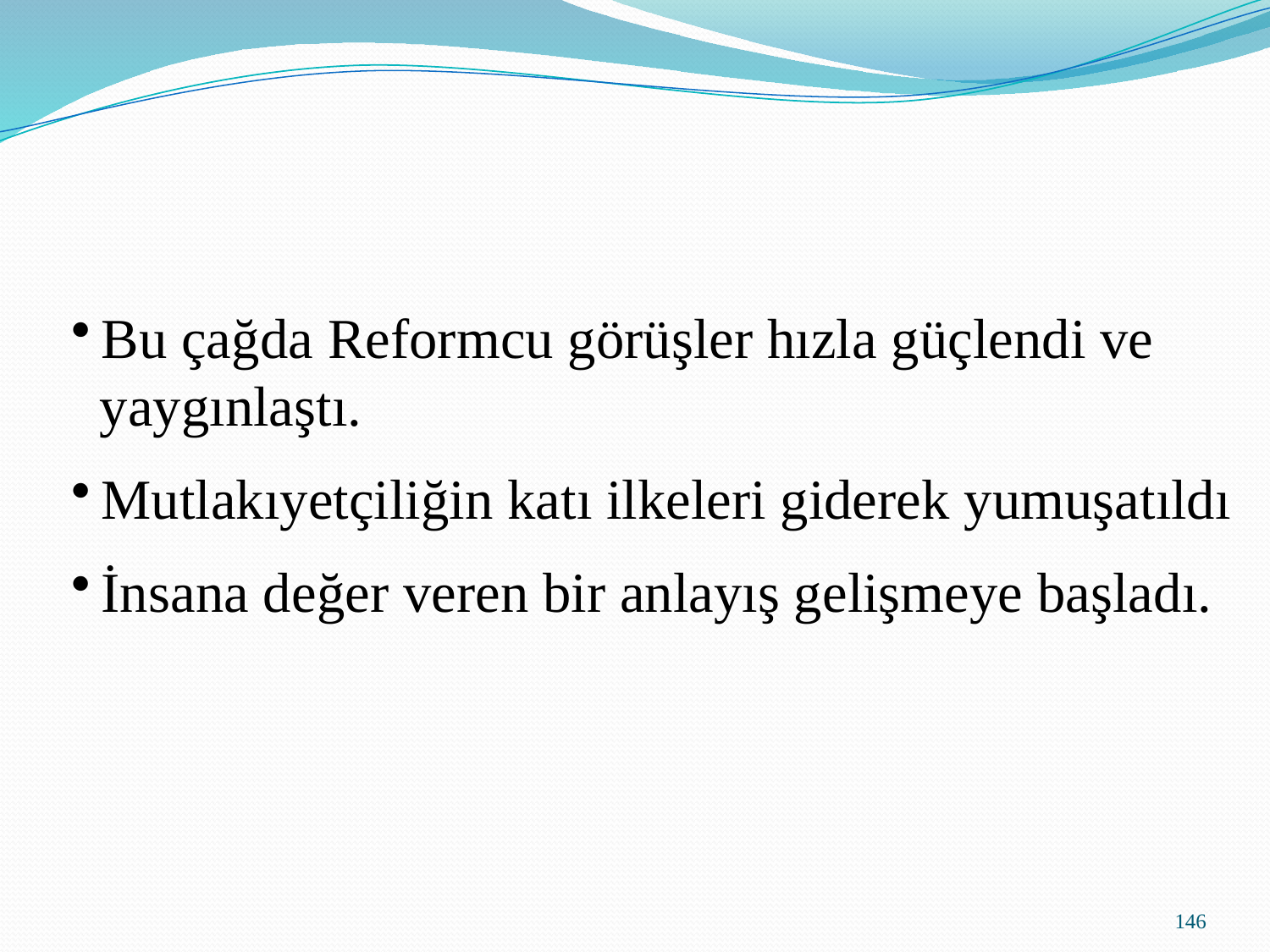

Bu çağda Reformcu görüşler hızla güçlendi ve
  yaygınlaştı.

Mutlakıyetçiliğin katı ilkeleri giderek yumuşatıldı

İnsana değer veren bir anlayış gelişmeye başladı.

146